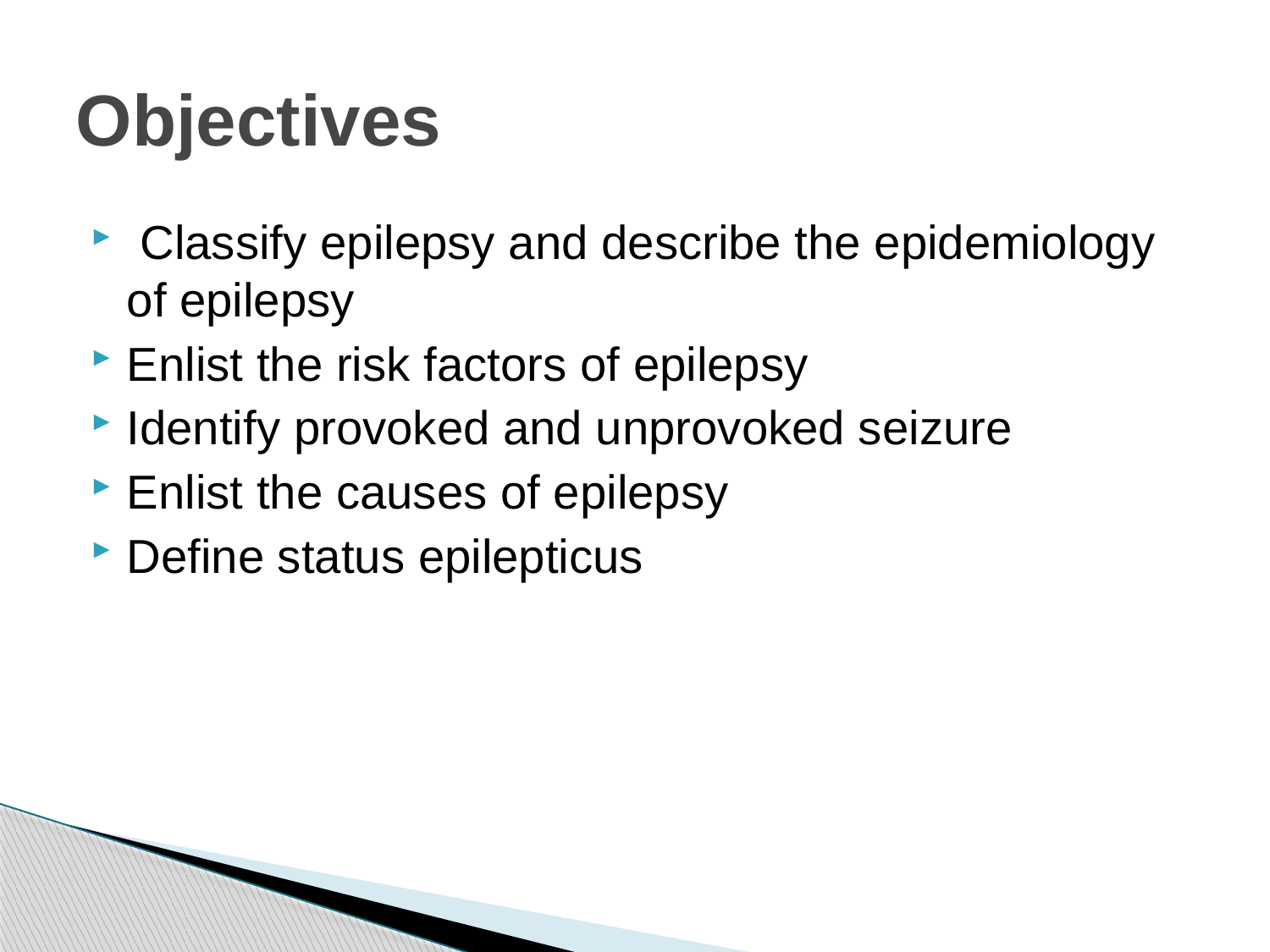

# Objectives
 Classify epilepsy and describe the epidemiology of epilepsy
Enlist the risk factors of epilepsy
Identify provoked and unprovoked seizure
Enlist the causes of epilepsy
Define status epilepticus